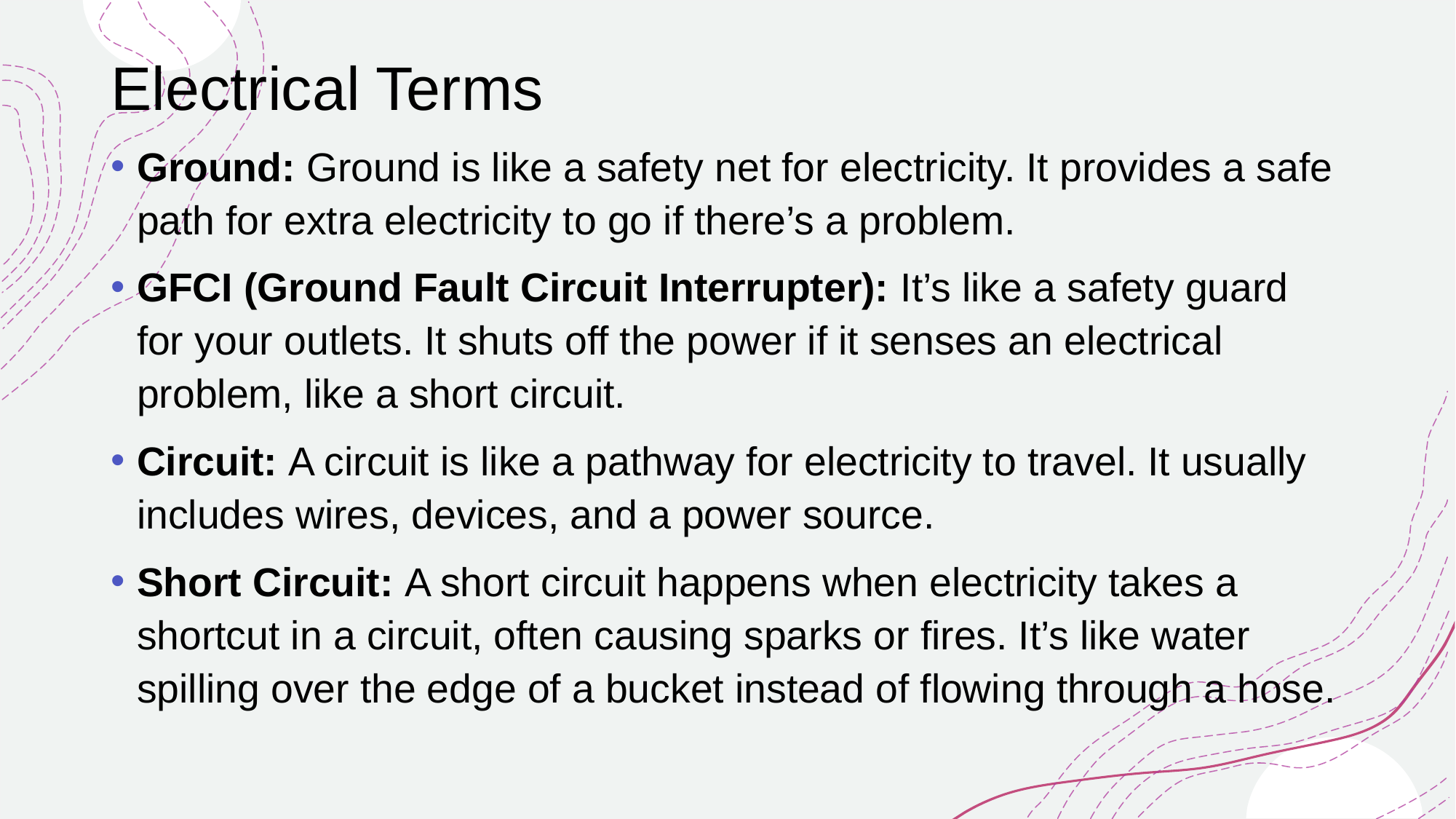

# Electrical Terms
Ground: Ground is like a safety net for electricity. It provides a safe path for extra electricity to go if there’s a problem.
GFCI (Ground Fault Circuit Interrupter): It’s like a safety guard for your outlets. It shuts off the power if it senses an electrical problem, like a short circuit.
Circuit: A circuit is like a pathway for electricity to travel. It usually includes wires, devices, and a power source.
Short Circuit: A short circuit happens when electricity takes a shortcut in a circuit, often causing sparks or fires. It’s like water spilling over the edge of a bucket instead of flowing through a hose.